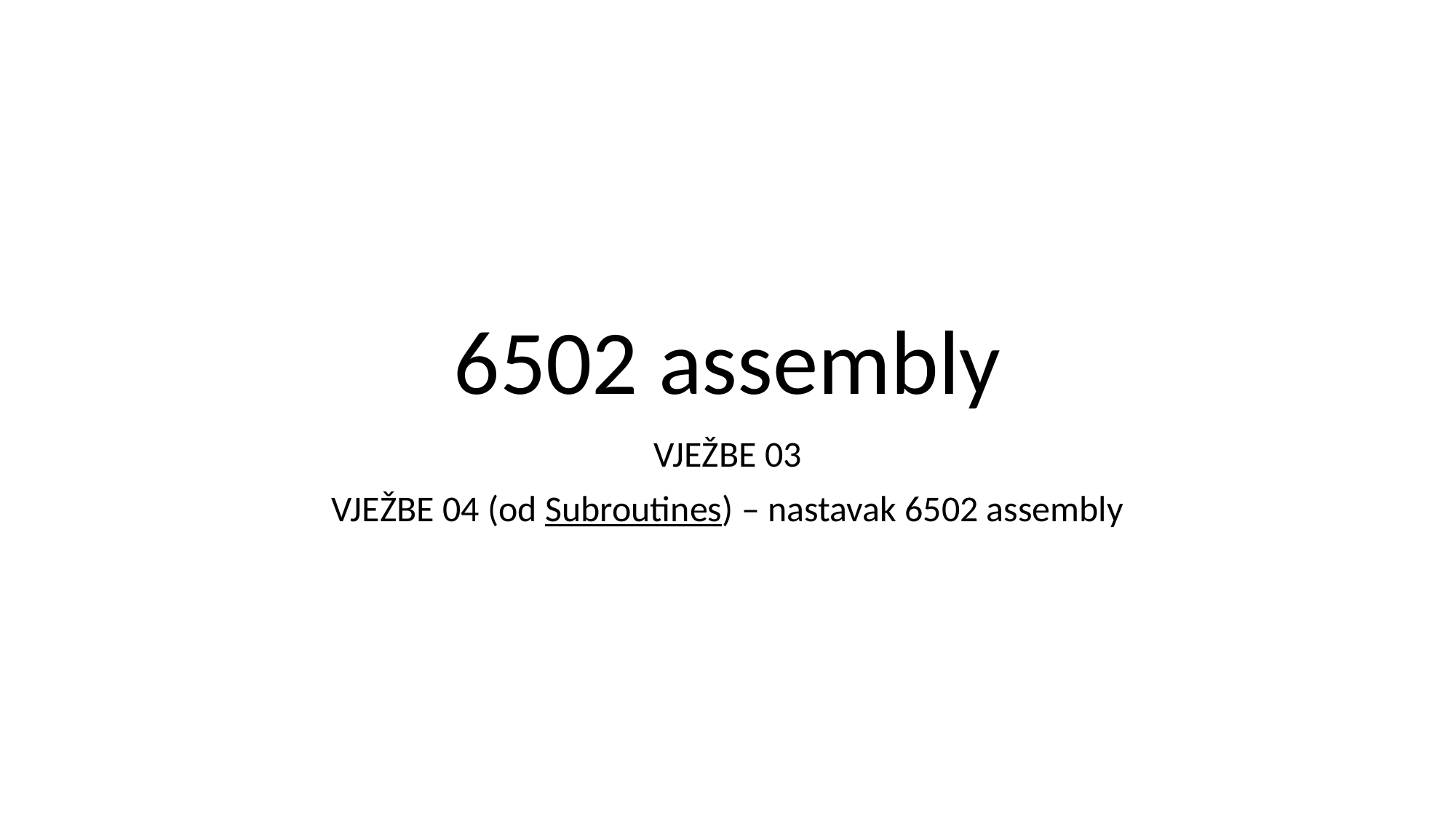

# 6502 assembly
VJEŽBE 03
VJEŽBE 04 (od Subroutines) – nastavak 6502 assembly